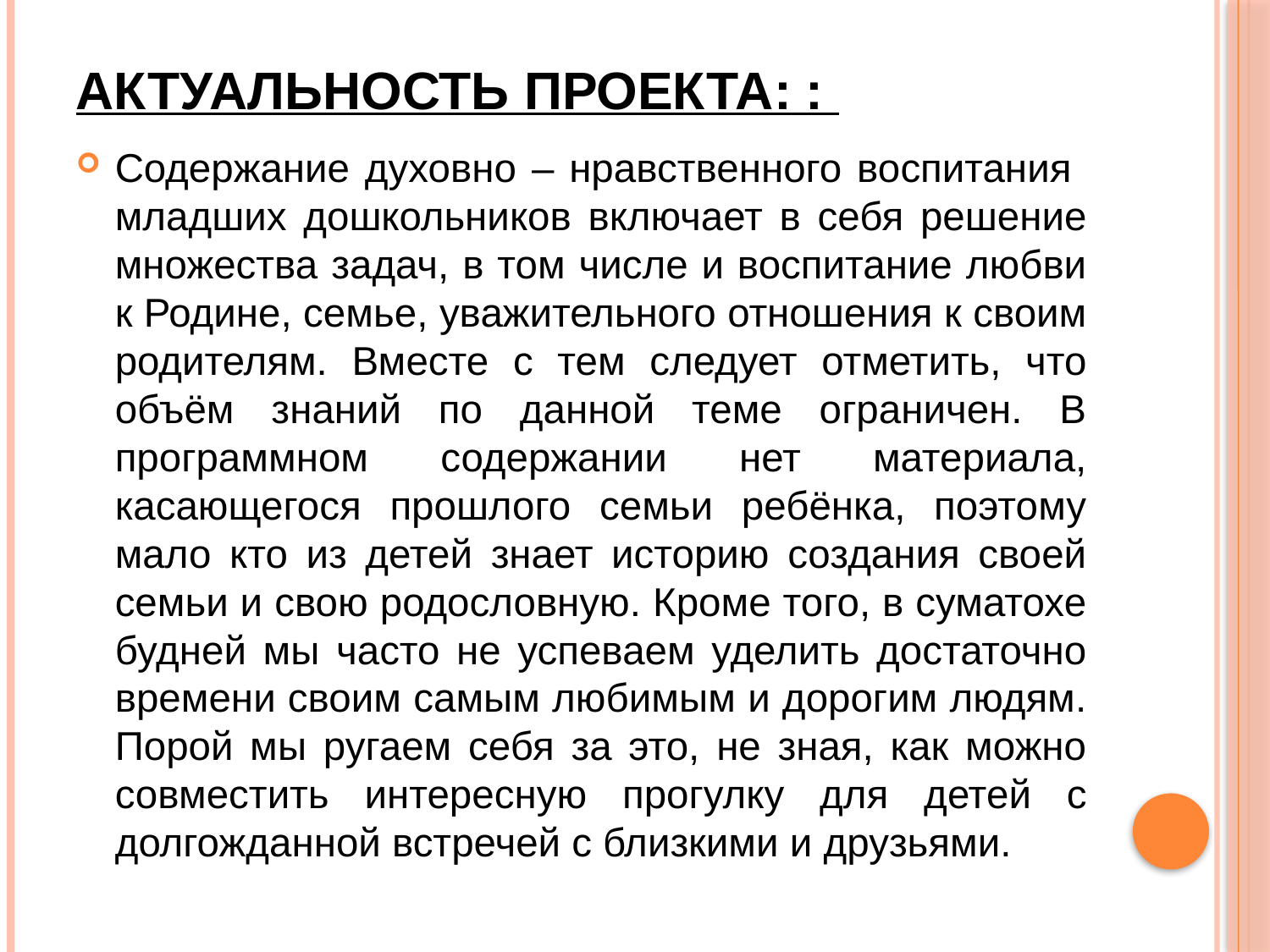

# Актуальность проекта: :
Содержание духовно – нравственного воспитания  младших дошкольников включает в себя решение множества задач, в том числе и воспитание любви к Родине, семье, уважительного отношения к своим родителям. Вместе с тем следует отметить, что объём знаний по данной теме ограничен. В программном содержании нет материала, касающегося прошлого семьи ребёнка, поэтому мало кто из детей знает историю создания своей семьи и свою родословную. Кроме того, в суматохе будней мы часто не успеваем уделить достаточно времени своим самым любимым и дорогим людям. Порой мы ругаем себя за это, не зная, как можно совместить интересную прогулку для детей с долгожданной встречей с близкими и друзьями.